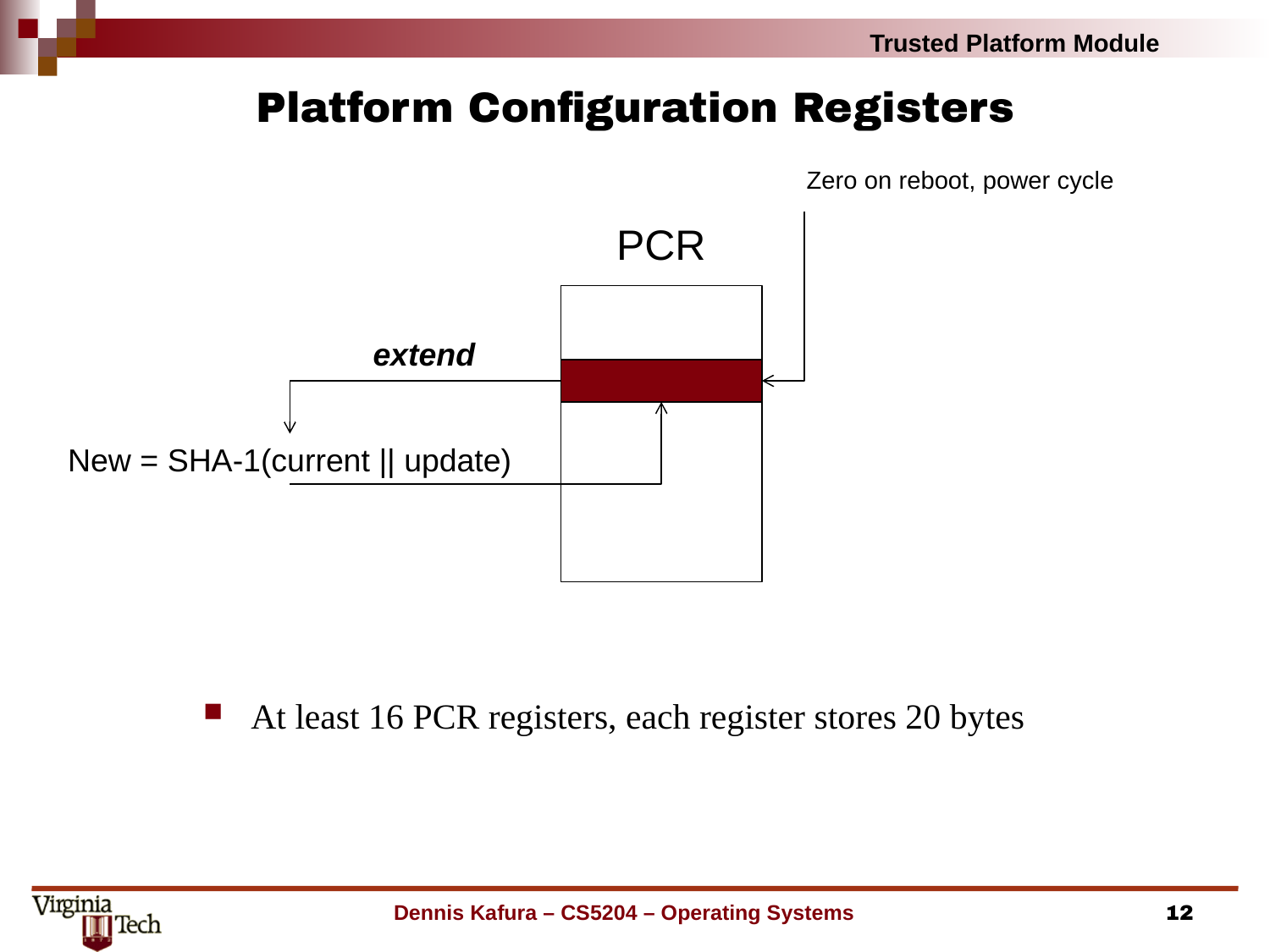

# Platform Configuration Registers
Zero on reboot, power cycle
PCR

extend

New = SHA-1(current || update)
At least 16 PCR registers, each register stores 20 bytes
Dennis Kafura – CS5204 – Operating Systems
12